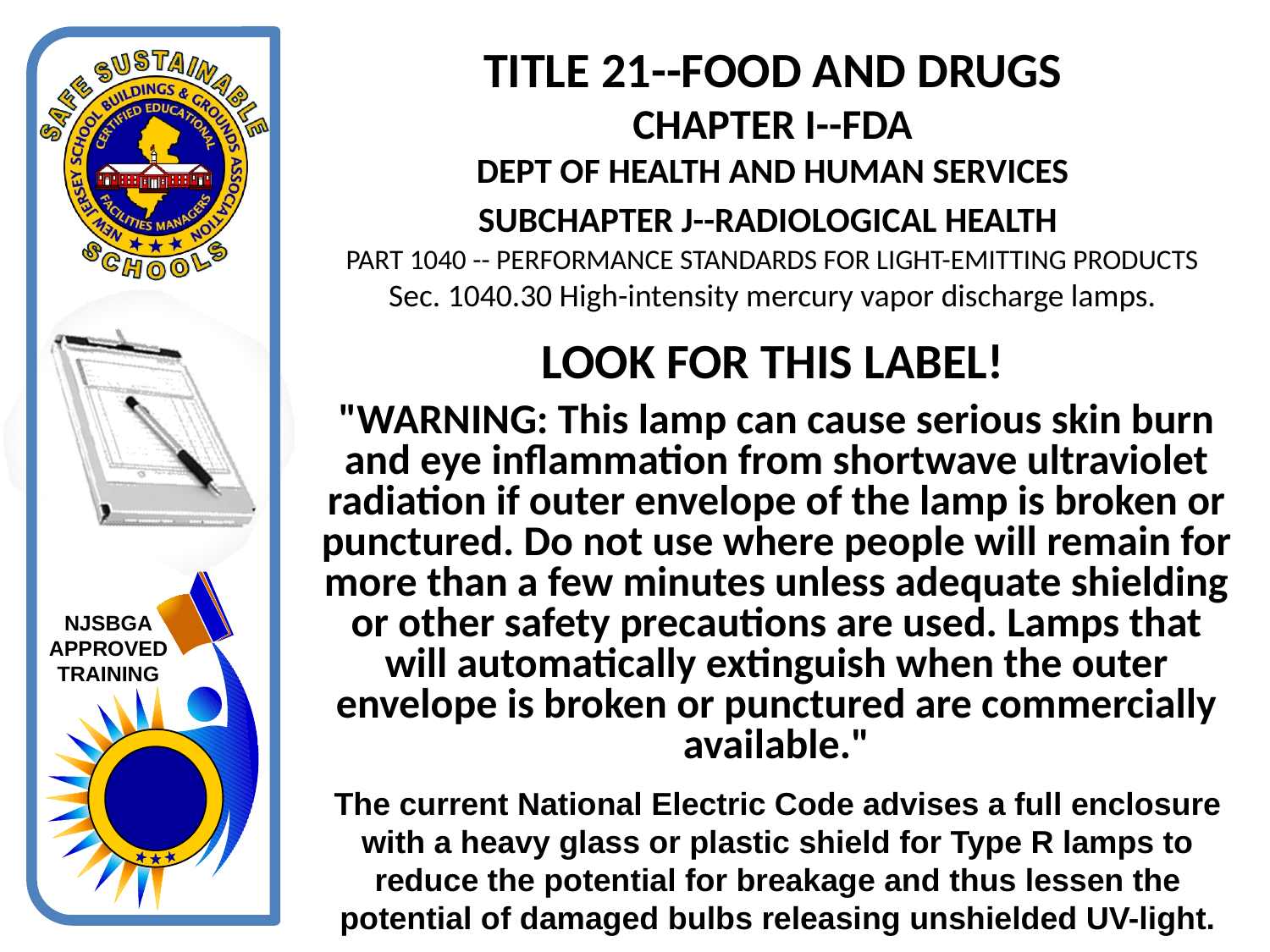

TITLE 21--FOOD AND DRUGS
CHAPTER I--FDA
DEPT OF HEALTH AND HUMAN SERVICES
SUBCHAPTER J--RADIOLOGICAL HEALTH 
PART 1040 -- PERFORMANCE STANDARDS FOR LIGHT-EMITTING PRODUCTS
Sec. 1040.30 High-intensity mercury vapor discharge lamps.
LOOK FOR THIS LABEL!
"WARNING: This lamp can cause serious skin burn and eye inflammation from shortwave ultraviolet radiation if outer envelope of the lamp is broken or punctured. Do not use where people will remain for more than a few minutes unless adequate shielding or other safety precautions are used. Lamps that will automatically extinguish when the outer envelope is broken or punctured are commercially available."
The current National Electric Code advises a full enclosure with a heavy glass or plastic shield for Type R lamps to reduce the potential for breakage and thus lessen the potential of damaged bulbs releasing unshielded UV-light.